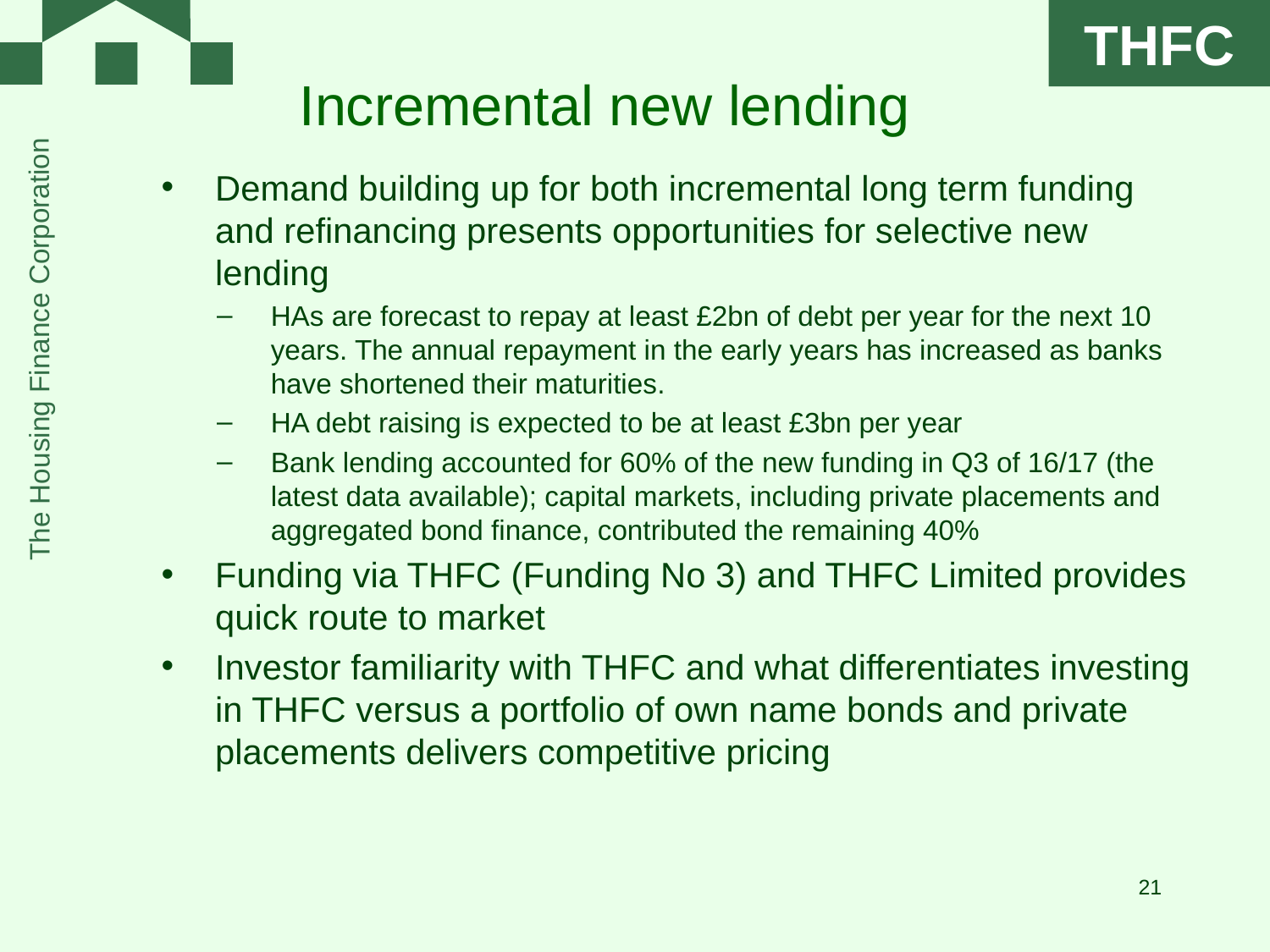

# Incremental new lending
Demand building up for both incremental long term funding and refinancing presents opportunities for selective new lending
HAs are forecast to repay at least £2bn of debt per year for the next 10 years. The annual repayment in the early years has increased as banks have shortened their maturities.
HA debt raising is expected to be at least £3bn per year
Bank lending accounted for 60% of the new funding in Q3 of 16/17 (the latest data available); capital markets, including private placements and aggregated bond finance, contributed the remaining 40%
Funding via THFC (Funding No 3) and THFC Limited provides quick route to market
Investor familiarity with THFC and what differentiates investing in THFC versus a portfolio of own name bonds and private placements delivers competitive pricing

21